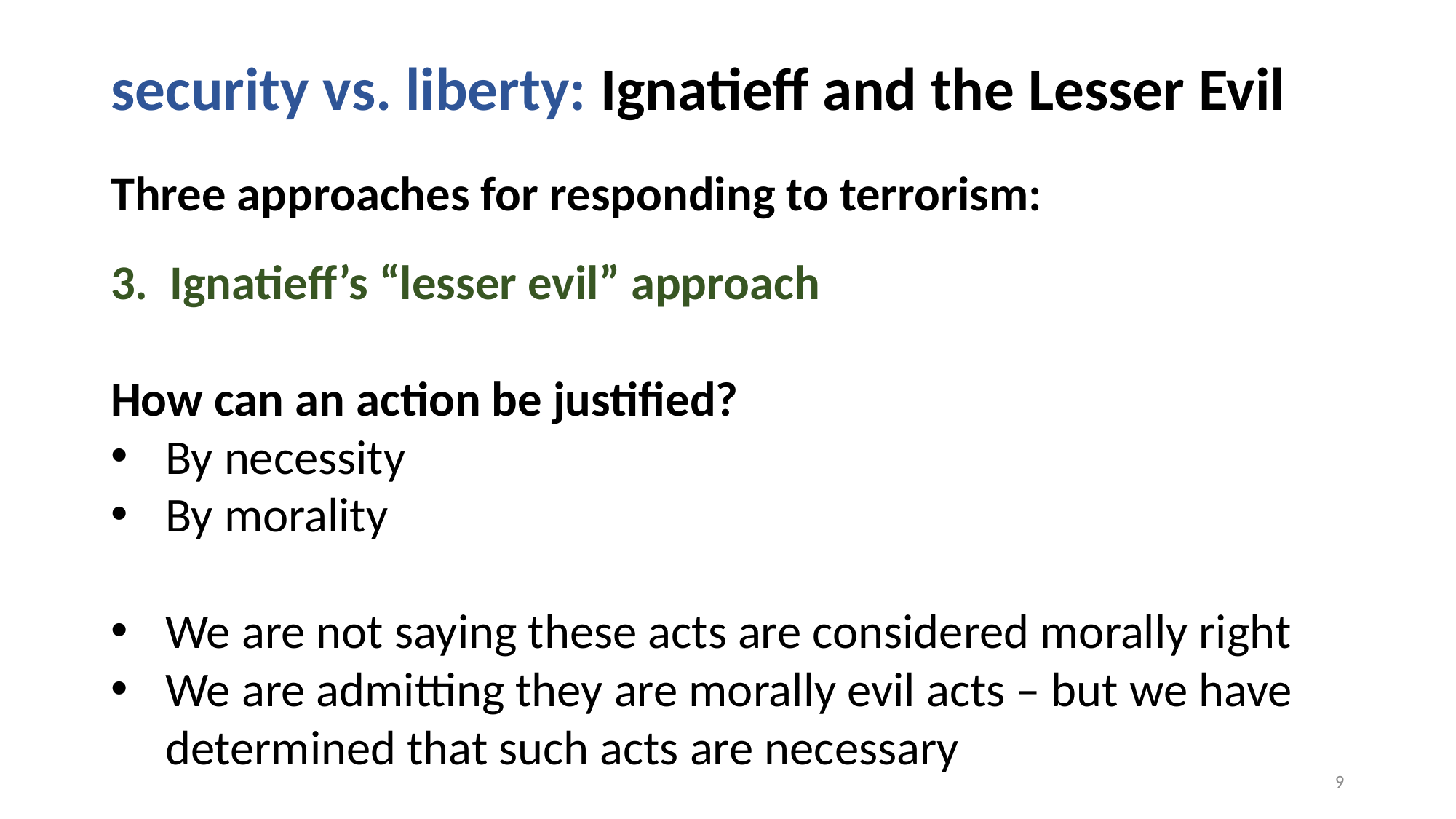

# security vs. liberty: Ignatieff and the Lesser Evil
Three approaches for responding to terrorism:
3.  Ignatieff’s “lesser evil” approach

How can an action be justified?
By necessity
By morality

We are not saying these acts are considered morally right
We are admitting they are morally evil acts – but we have determined that such acts are necessary

9